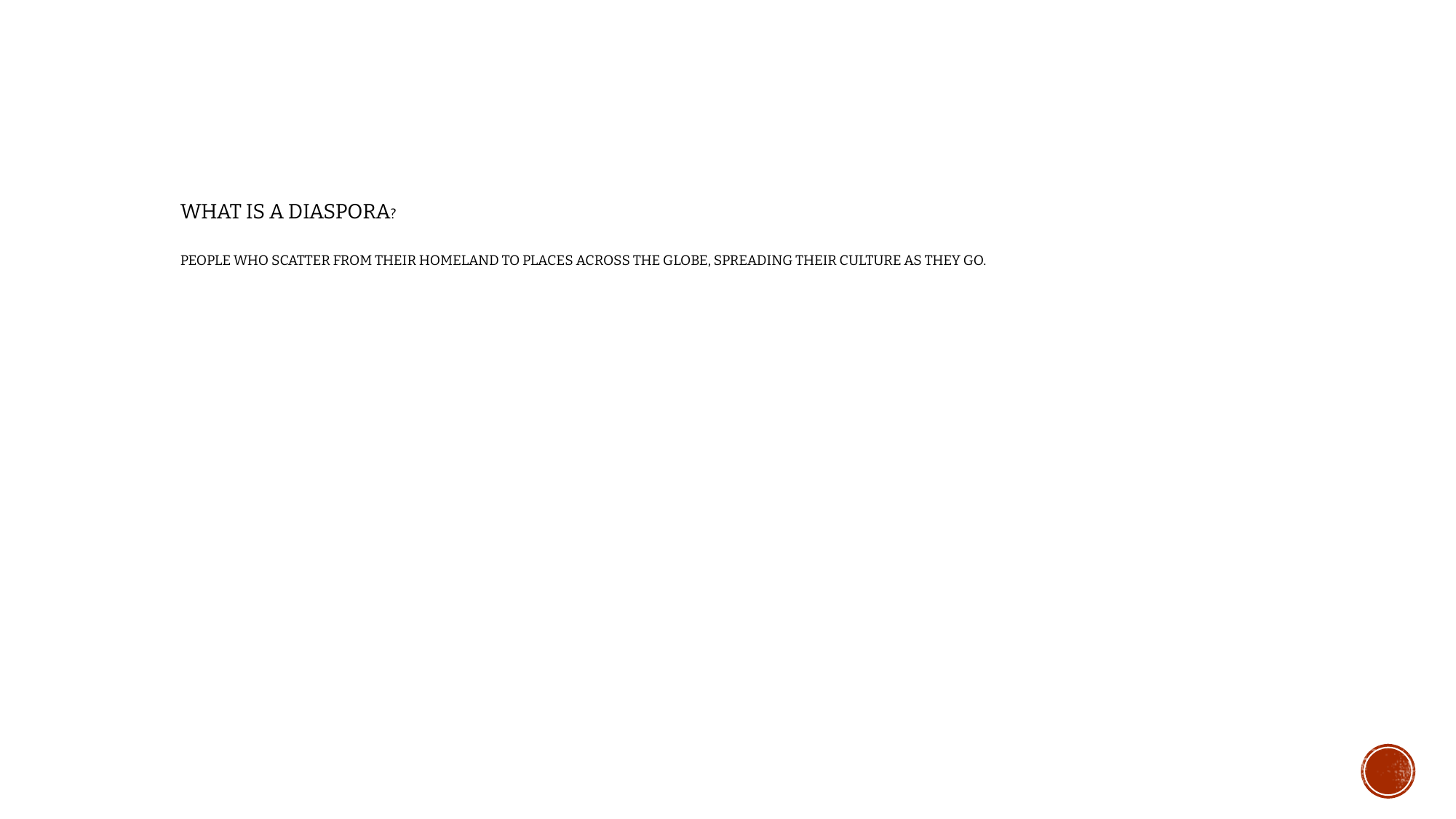

# What is a diaspora? People who scatter from their homeland to places across the globe, spreading their culture as they go.